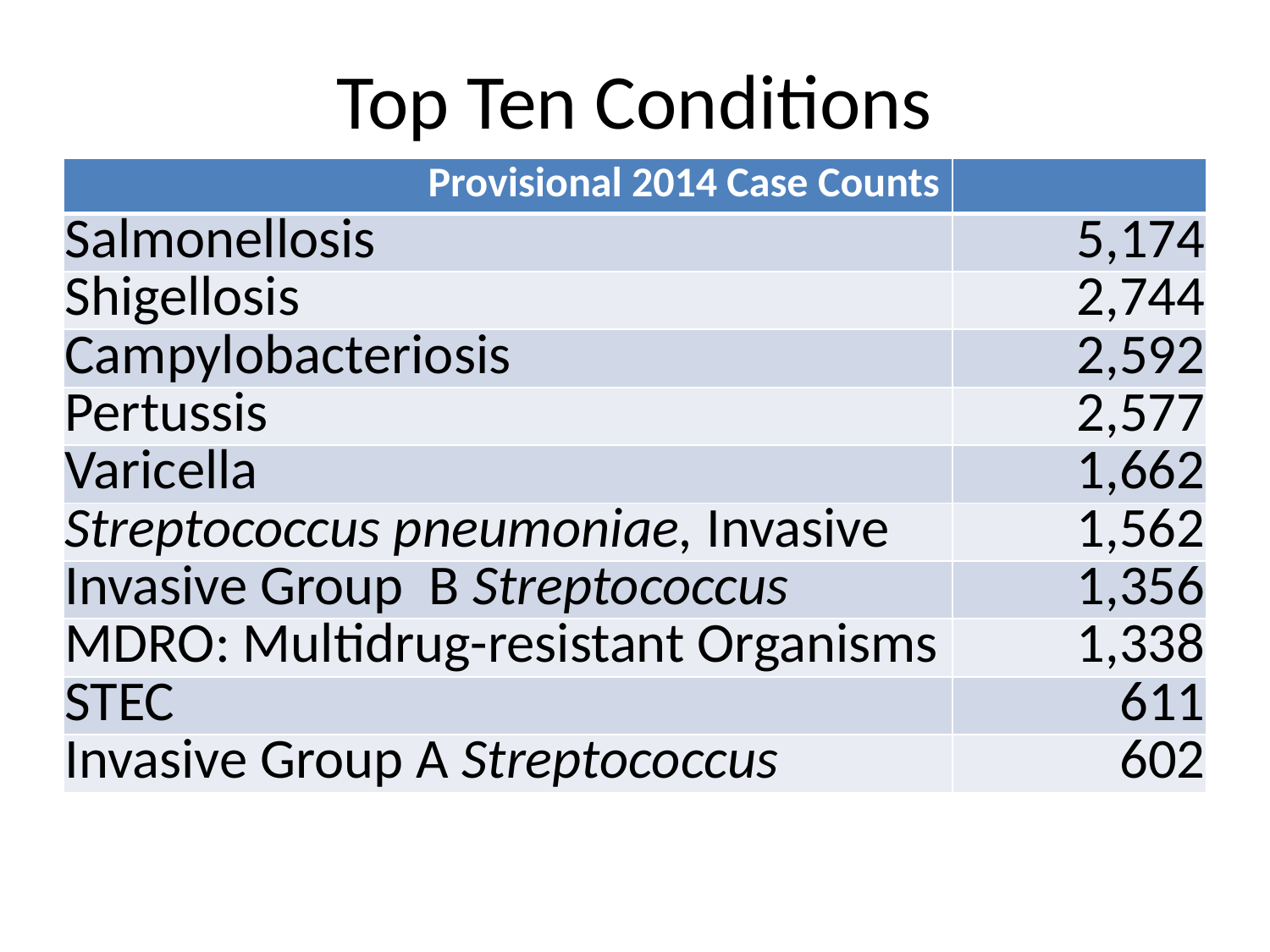

# Top Ten Conditions
| Provisional 2014 Case Counts |  |
| --- | --- |
| Salmonellosis | 5,174 |
| Shigellosis | 2,744 |
| Campylobacteriosis | 2,592 |
| Pertussis | 2,577 |
| Varicella | 1,662 |
| Streptococcus pneumoniae, Invasive | 1,562 |
| Invasive Group B Streptococcus | 1,356 |
| MDRO: Multidrug-resistant Organisms | 1,338 |
| STEC | 611 |
| Invasive Group A Streptococcus | 602 |